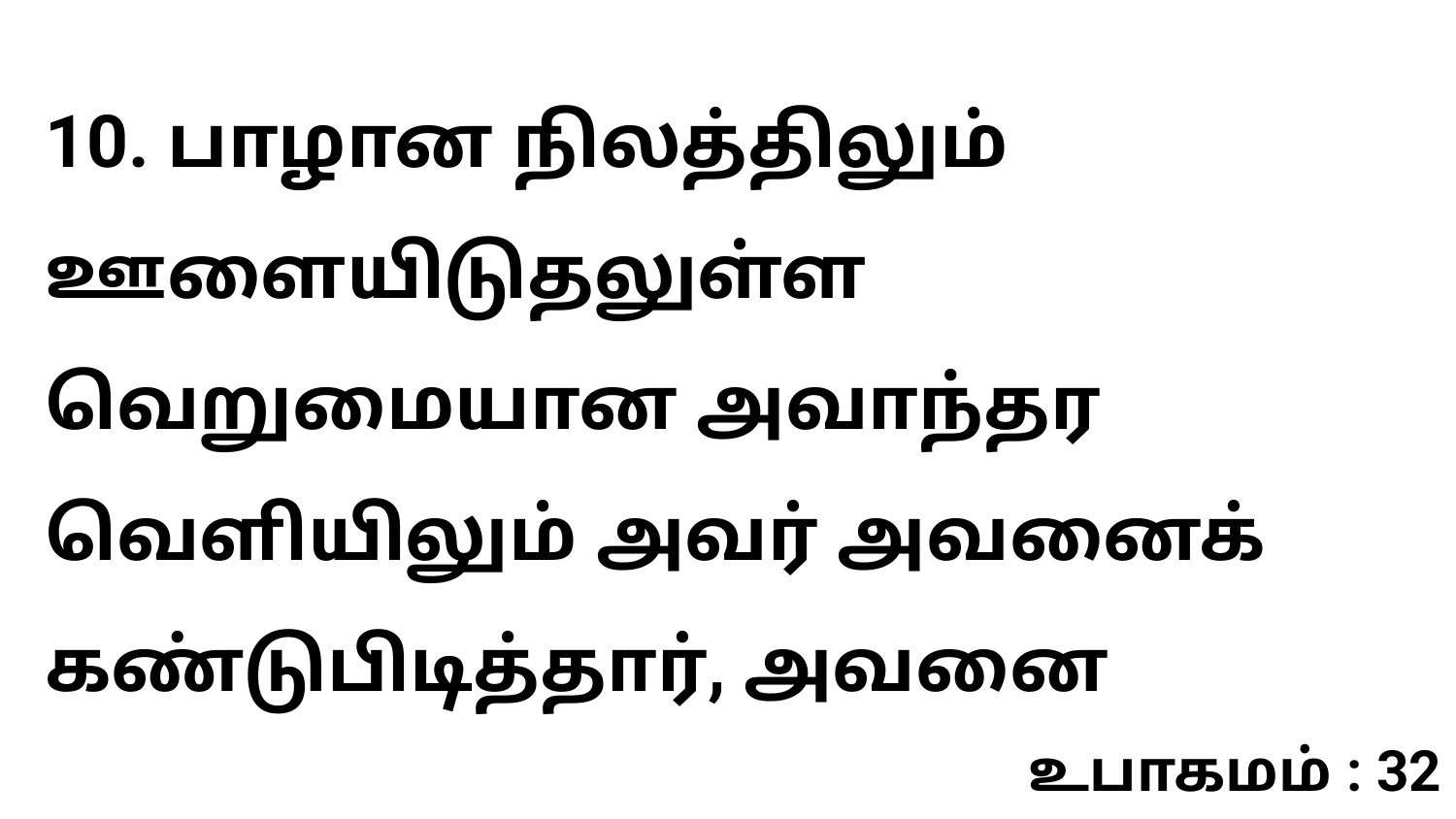

10. பாழான நிலத்திலும் ஊளையிடுதலுள்ள வெறுமையான அவாந்தர வெளியிலும் அவர் அவனைக் கண்டுபிடித்தார், அவனை
உபாகமம் : 32